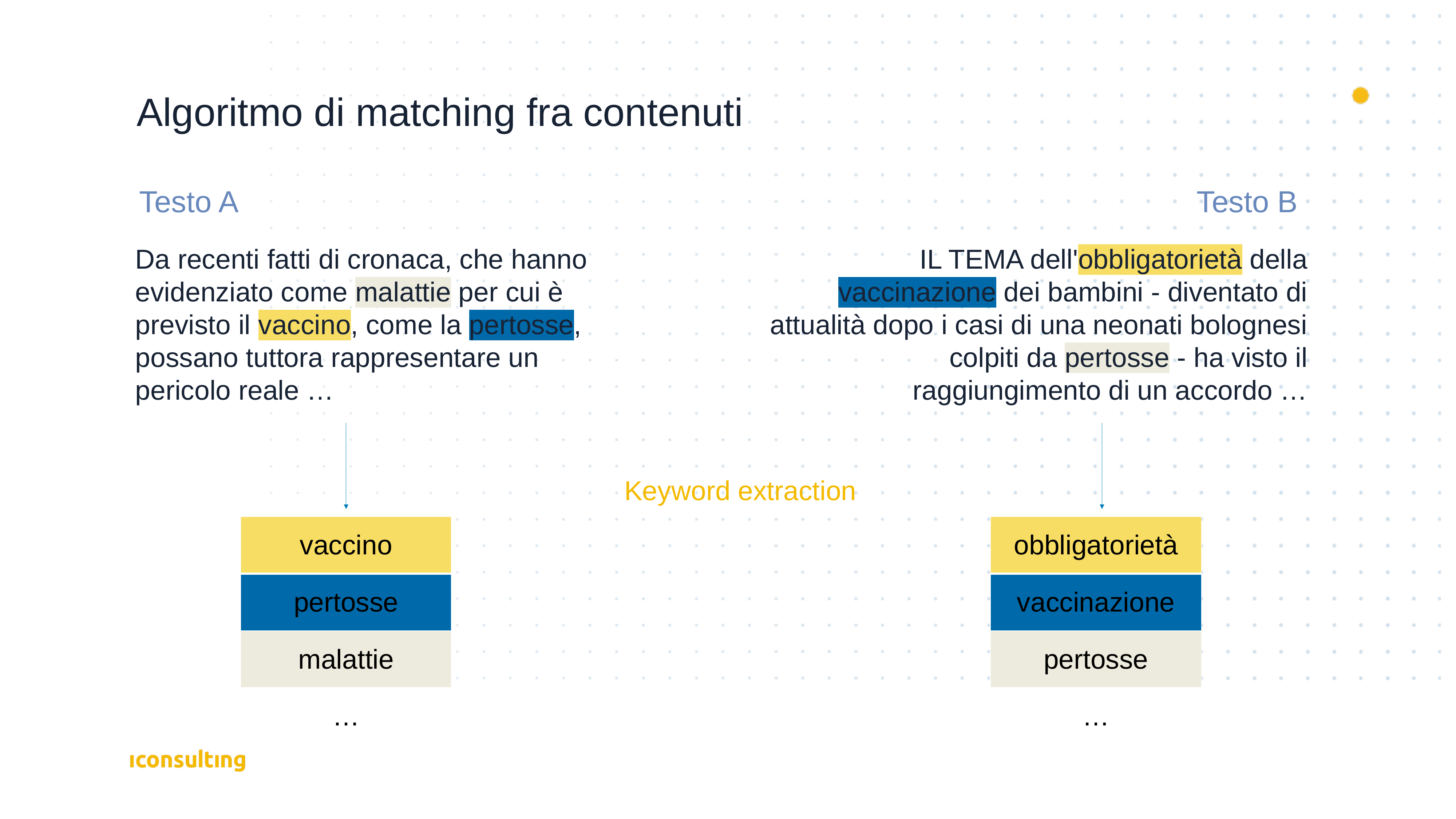

# Algoritmo di matching fra contenuti
Testo A
Testo B
Da recenti fatti di cronaca, che hanno evidenziato come malattie per cui è previsto il vaccino, come la pertosse, possano tuttora rappresentare un pericolo reale …
IL TEMA dell'obbligatorietà della vaccinazione dei bambini - diventato di attualità dopo i casi di una neonati bolognesi colpiti da pertosse - ha visto il raggiungimento di un accordo …
Keyword extraction
| vaccino |
| --- |
| pertosse |
| malattie |
| … |
| obbligatorietà |
| --- |
| vaccinazione |
| pertosse |
| … |